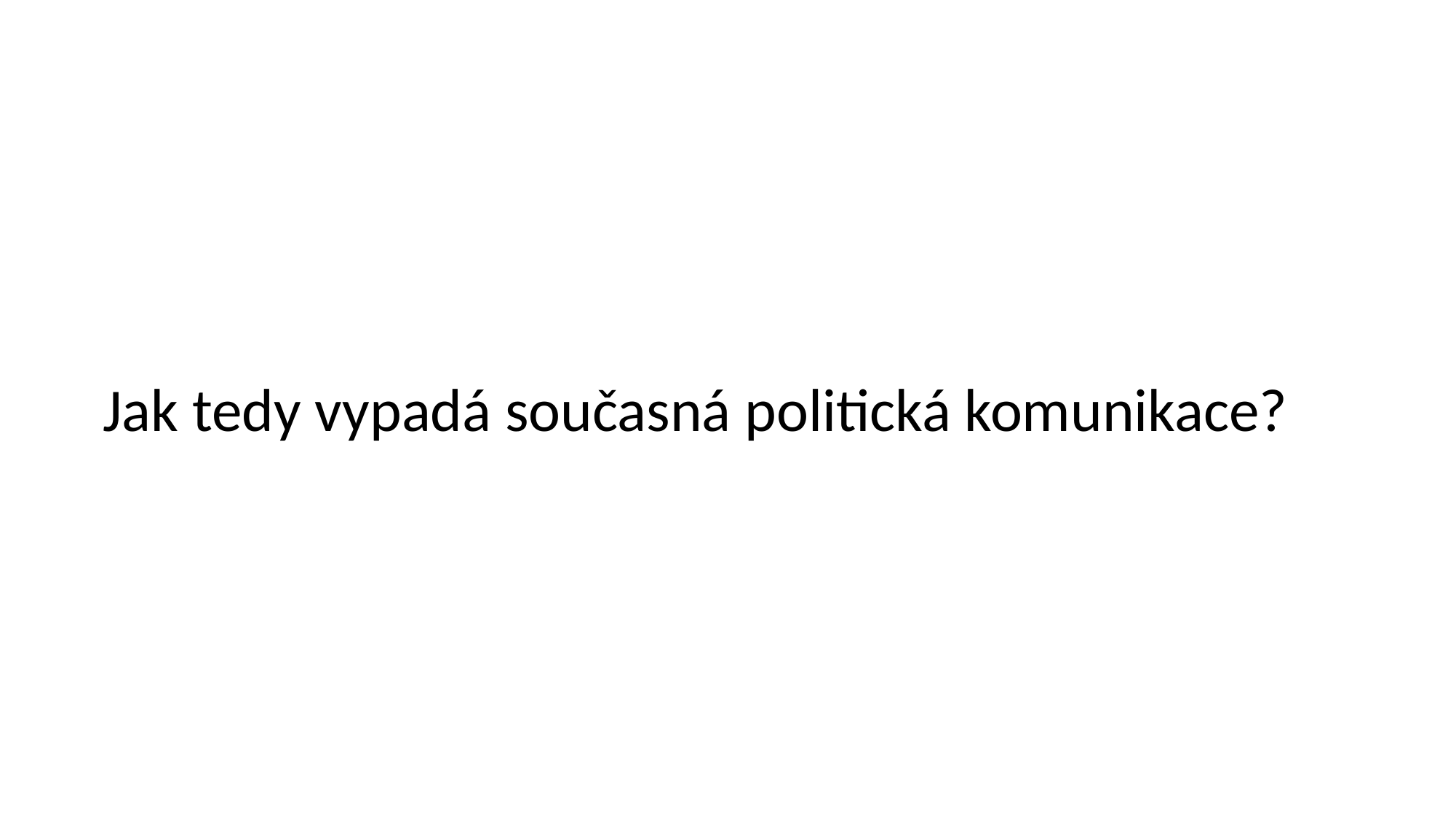

#

Jak tedy vypadá současná politická komunikace?